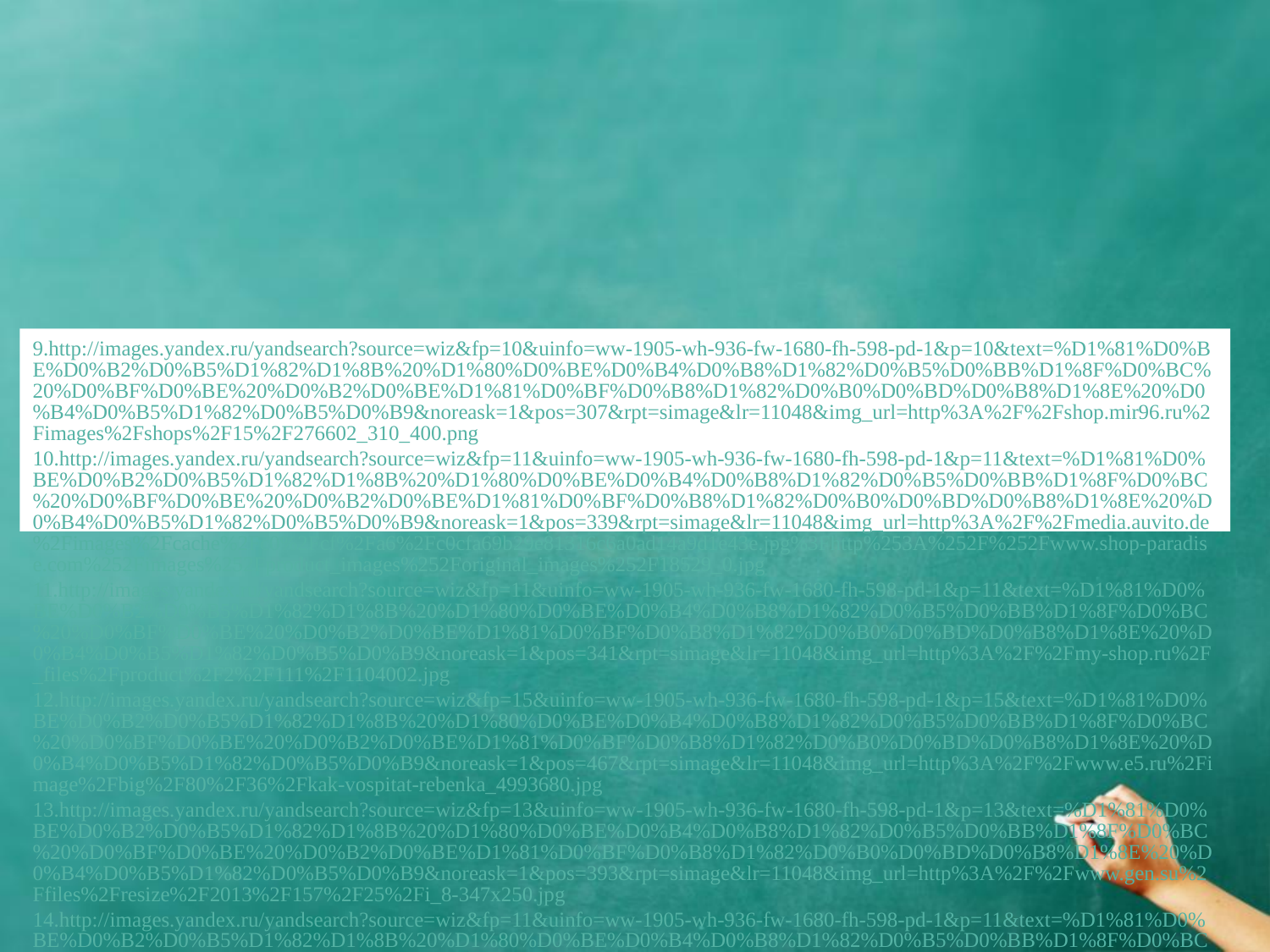

9.http://images.yandex.ru/yandsearch?source=wiz&fp=10&uinfo=ww-1905-wh-936-fw-1680-fh-598-pd-1&p=10&text=%D1%81%D0%BE%D0%B2%D0%B5%D1%82%D1%8B%20%D1%80%D0%BE%D0%B4%D0%B8%D1%82%D0%B5%D0%BB%D1%8F%D0%BC%20%D0%BF%D0%BE%20%D0%B2%D0%BE%D1%81%D0%BF%D0%B8%D1%82%D0%B0%D0%BD%D0%B8%D1%8E%20%D0%B4%D0%B5%D1%82%D0%B5%D0%B9&noreask=1&pos=307&rpt=simage&lr=11048&img_url=http%3A%2F%2Fshop.mir96.ru%2Fimages%2Fshops%2F15%2F276602_310_400.png
10.http://images.yandex.ru/yandsearch?source=wiz&fp=11&uinfo=ww-1905-wh-936-fw-1680-fh-598-pd-1&p=11&text=%D1%81%D0%BE%D0%B2%D0%B5%D1%82%D1%8B%20%D1%80%D0%BE%D0%B4%D0%B8%D1%82%D0%B5%D0%BB%D1%8F%D0%BC%20%D0%BF%D0%BE%20%D0%B2%D0%BE%D1%81%D0%BF%D0%B8%D1%82%D0%B0%D0%BD%D0%B8%D1%8E%20%D0%B4%D0%B5%D1%82%D0%B5%D0%B9&noreask=1&pos=339&rpt=simage&lr=11048&img_url=http%3A%2F%2Fmedia.auvito.de%2Fimages%2Fcache%2Fc0%2Fcf%2Fa6%2Fc0cfa69b29e81316c6a0ad14a9d1e43e.jpg%3Fhttp%253A%252F%252Fwww.shop-paradise.com%252Fimages%252Fproduct_images%252Foriginal_images%252F18529_0.jpg
11.http://images.yandex.ru/yandsearch?source=wiz&fp=11&uinfo=ww-1905-wh-936-fw-1680-fh-598-pd-1&p=11&text=%D1%81%D0%BE%D0%B2%D0%B5%D1%82%D1%8B%20%D1%80%D0%BE%D0%B4%D0%B8%D1%82%D0%B5%D0%BB%D1%8F%D0%BC%20%D0%BF%D0%BE%20%D0%B2%D0%BE%D1%81%D0%BF%D0%B8%D1%82%D0%B0%D0%BD%D0%B8%D1%8E%20%D0%B4%D0%B5%D1%82%D0%B5%D0%B9&noreask=1&pos=341&rpt=simage&lr=11048&img_url=http%3A%2F%2Fmy-shop.ru%2F_files%2Fproduct%2F2%2F111%2F1104002.jpg
12.http://images.yandex.ru/yandsearch?source=wiz&fp=15&uinfo=ww-1905-wh-936-fw-1680-fh-598-pd-1&p=15&text=%D1%81%D0%BE%D0%B2%D0%B5%D1%82%D1%8B%20%D1%80%D0%BE%D0%B4%D0%B8%D1%82%D0%B5%D0%BB%D1%8F%D0%BC%20%D0%BF%D0%BE%20%D0%B2%D0%BE%D1%81%D0%BF%D0%B8%D1%82%D0%B0%D0%BD%D0%B8%D1%8E%20%D0%B4%D0%B5%D1%82%D0%B5%D0%B9&noreask=1&pos=467&rpt=simage&lr=11048&img_url=http%3A%2F%2Fwww.e5.ru%2Fimage%2Fbig%2F80%2F36%2Fkak-vospitat-rebenka_4993680.jpg
13.http://images.yandex.ru/yandsearch?source=wiz&fp=13&uinfo=ww-1905-wh-936-fw-1680-fh-598-pd-1&p=13&text=%D1%81%D0%BE%D0%B2%D0%B5%D1%82%D1%8B%20%D1%80%D0%BE%D0%B4%D0%B8%D1%82%D0%B5%D0%BB%D1%8F%D0%BC%20%D0%BF%D0%BE%20%D0%B2%D0%BE%D1%81%D0%BF%D0%B8%D1%82%D0%B0%D0%BD%D0%B8%D1%8E%20%D0%B4%D0%B5%D1%82%D0%B5%D0%B9&noreask=1&pos=393&rpt=simage&lr=11048&img_url=http%3A%2F%2Fwww.gen.su%2Ffiles%2Fresize%2F2013%2F157%2F25%2Fi_8-347x250.jpg
14.http://images.yandex.ru/yandsearch?source=wiz&fp=11&uinfo=ww-1905-wh-936-fw-1680-fh-598-pd-1&p=11&text=%D1%81%D0%BE%D0%B2%D0%B5%D1%82%D1%8B%20%D1%80%D0%BE%D0%B4%D0%B8%D1%82%D0%B5%D0%BB%D1%8F%D0%BC%20%D0%BF%D0%BE%20%D0%B2%D0%BE%D1%81%D0%BF%D0%B8%D1%82%D0%B0%D0%BD%D0%B8%D1%8E%20%D0%B4%D0%B5%D1%82%D0%B5%D0%B9&noreask=1&lr=11048

#